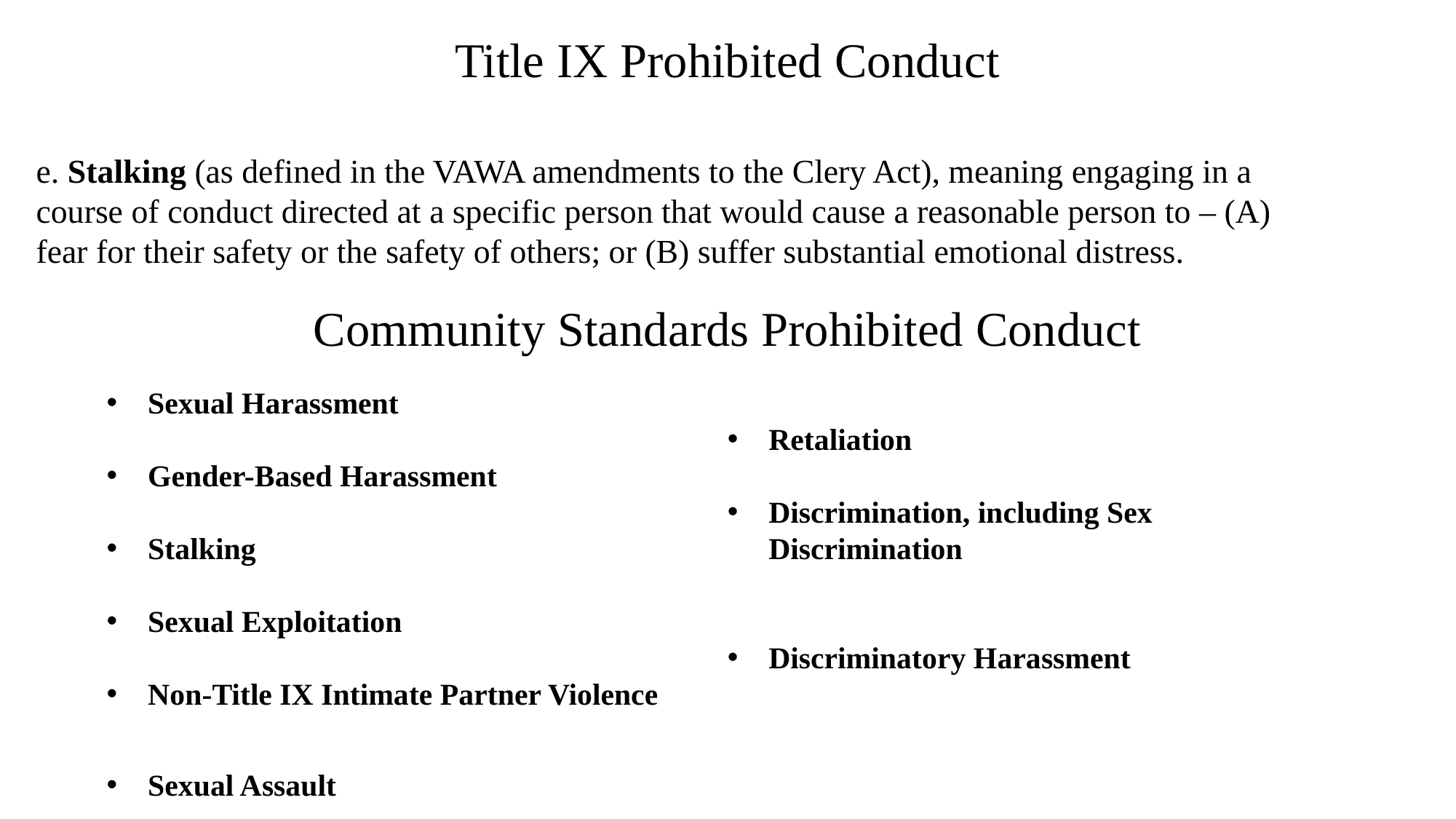

Title IX Prohibited Conduct

e. Stalking (as defined in the VAWA amendments to the Clery Act), meaning engaging in a course of conduct directed at a specific person that would cause a reasonable person to – (A) fear for their safety or the safety of others; or (B) suffer substantial emotional distress.
Community Standards Prohibited Conduct
Sexual Harassment

Gender-Based Harassment

Stalking

Sexual Exploitation

Non-Title IX Intimate Partner Violence

Sexual Assault

Physical Assault (context of TIX SMP)

Retaliation

Discrimination, including Sex Discrimination

Discriminatory Harassment